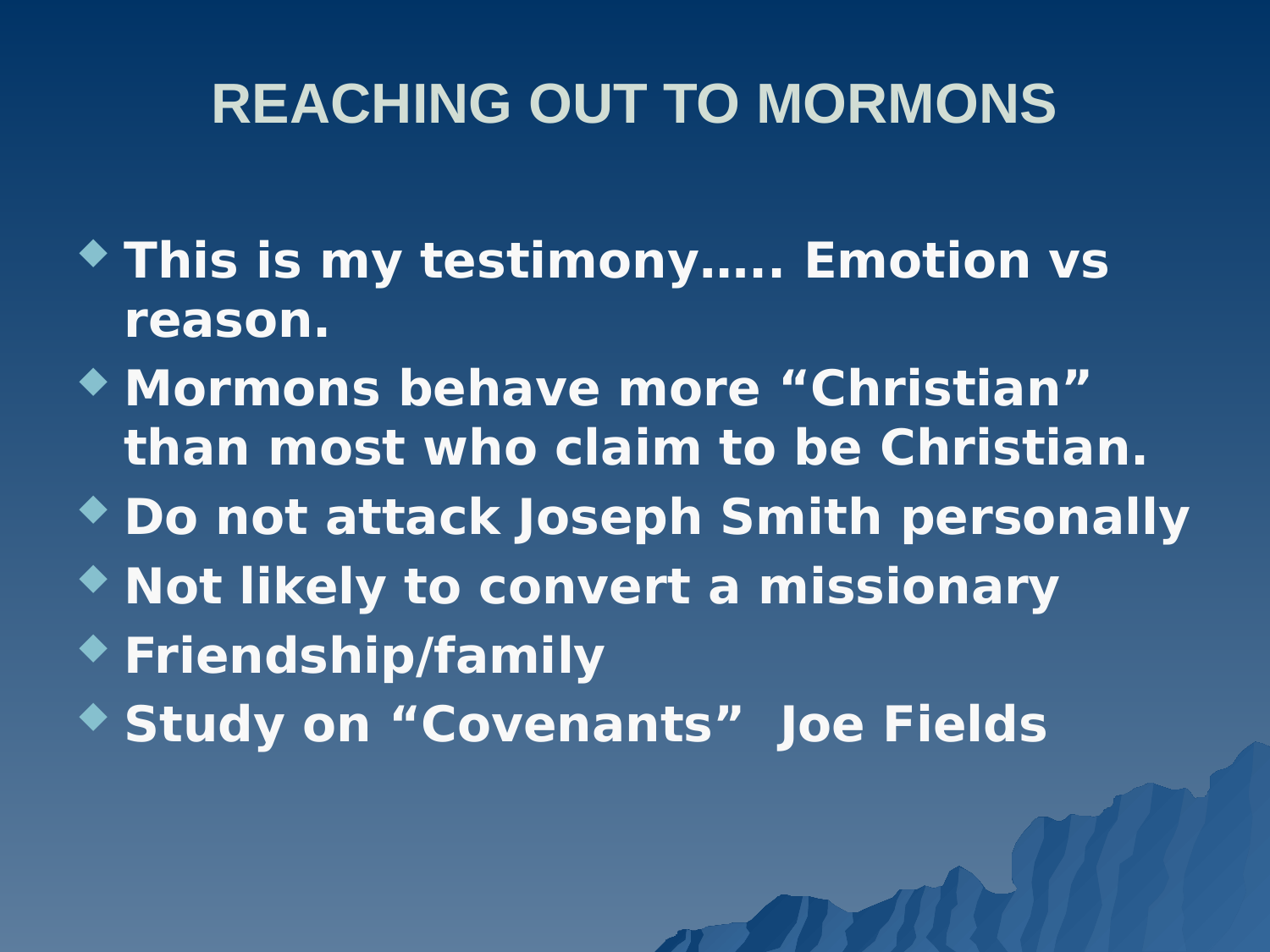

# REACHING OUT TO MORMONS
This is my testimony….. Emotion vs reason.
Mormons behave more “Christian” than most who claim to be Christian.
Do not attack Joseph Smith personally
Not likely to convert a missionary
Friendship/family
Study on “Covenants”  Joe Fields